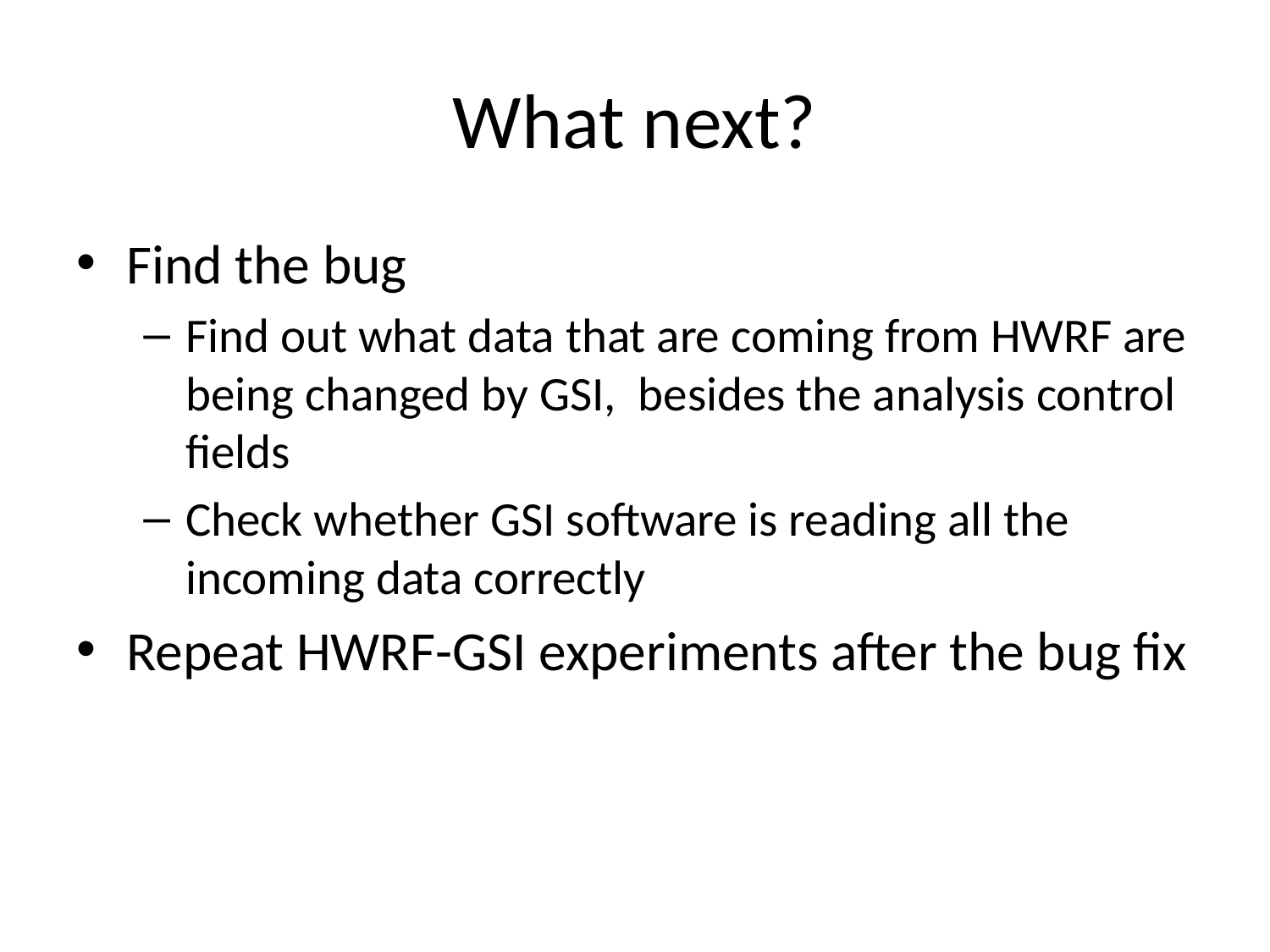

# What next?
Find the bug
Find out what data that are coming from HWRF are being changed by GSI,  besides the analysis control fields
Check whether GSI software is reading all the incoming data correctly
Repeat HWRF-GSI experiments after the bug fix